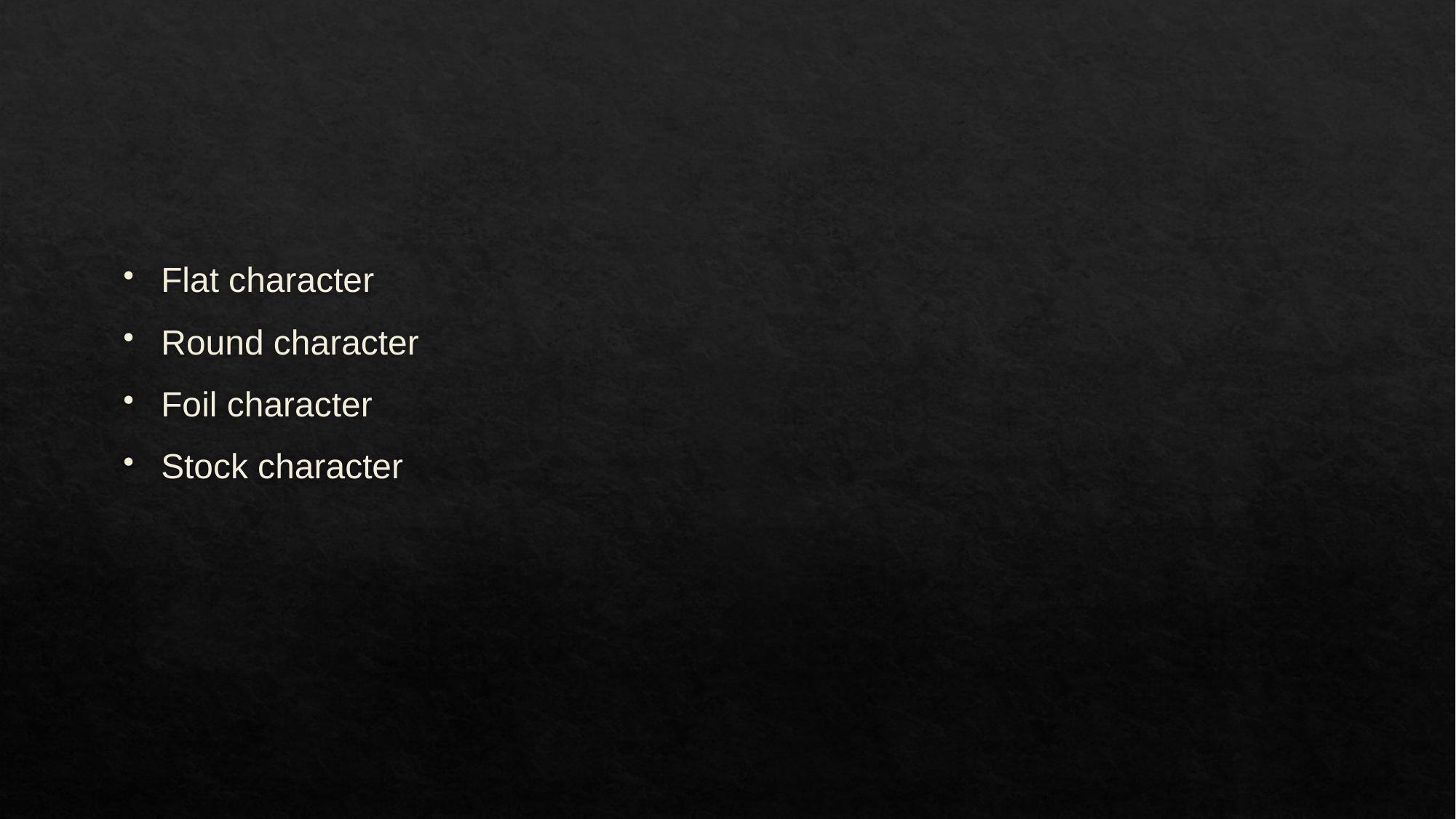

#
Flat character
Round character
Foil character
Stock character